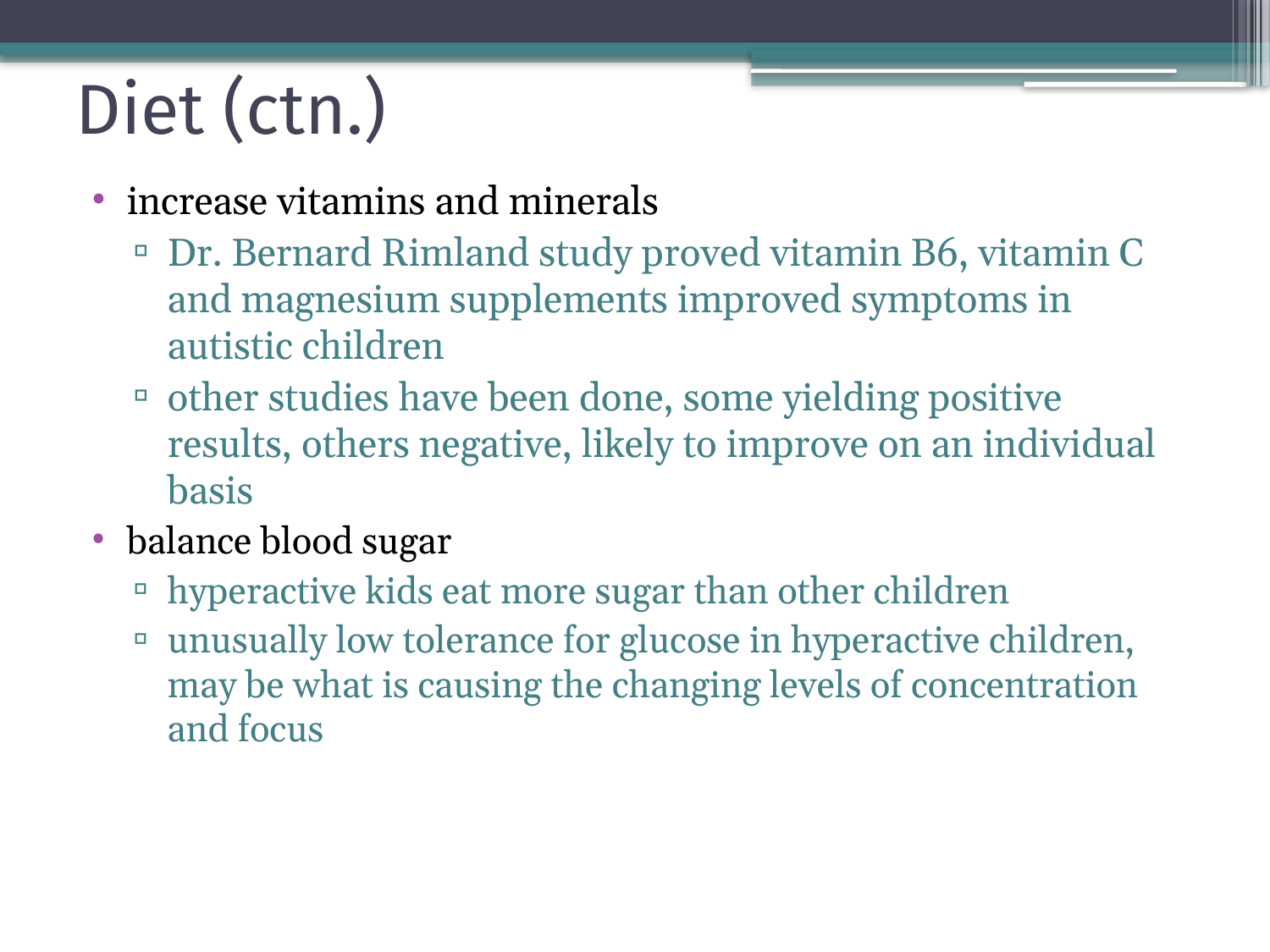

# Diet (ctn.)
increase vitamins and minerals
Dr. Bernard Rimland study proved vitamin B6, vitamin C and magnesium supplements improved symptoms in autistic children
other studies have been done, some yielding positive results, others negative, likely to improve on an individual basis
balance blood sugar
hyperactive kids eat more sugar than other children
unusually low tolerance for glucose in hyperactive children, may be what is causing the changing levels of concentration and focus